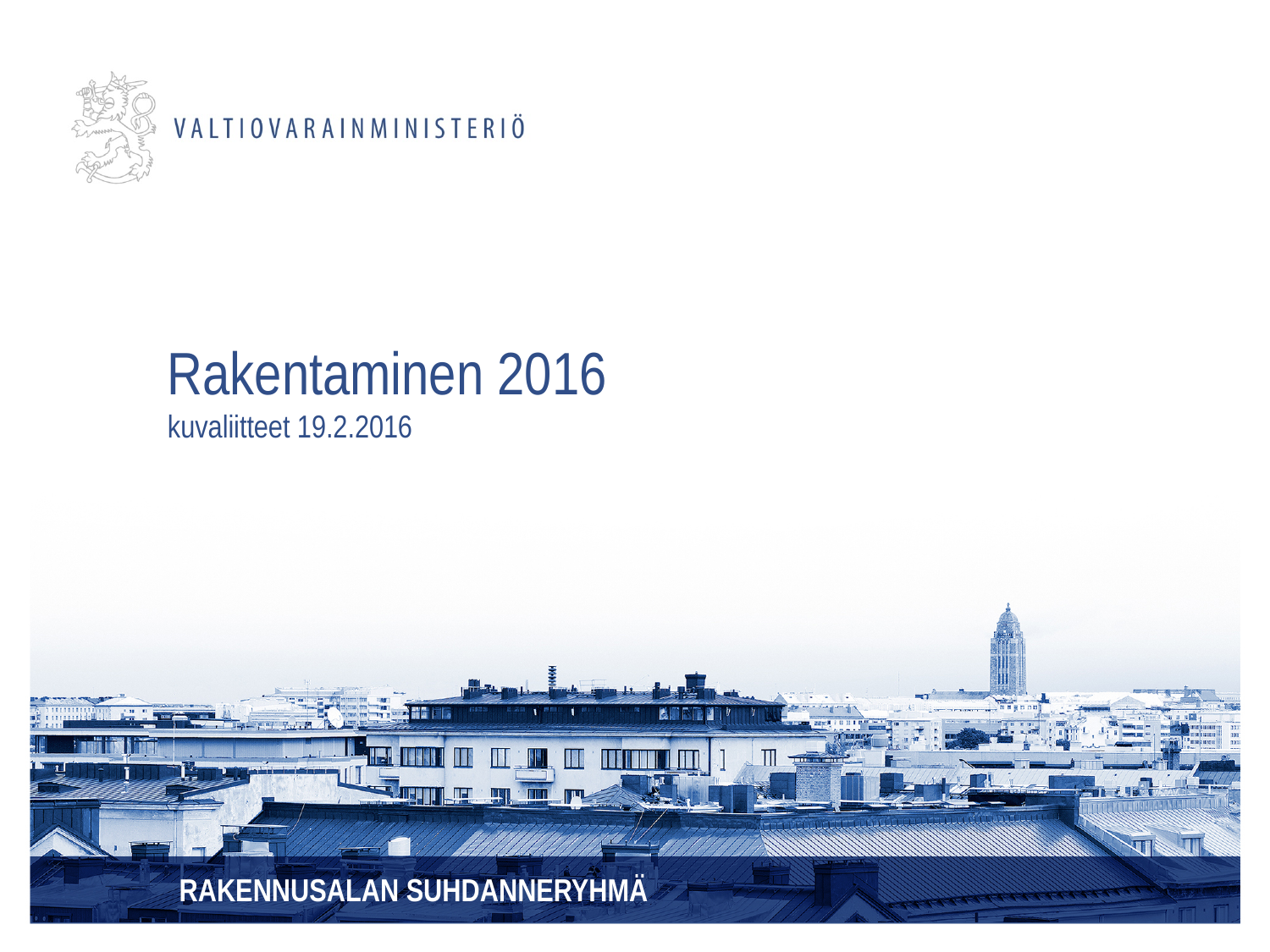

# Rakentaminen 2016 kuvaliitteet 19.2.2016
 RAKENNUSALAN SUHDANNERYHMÄ